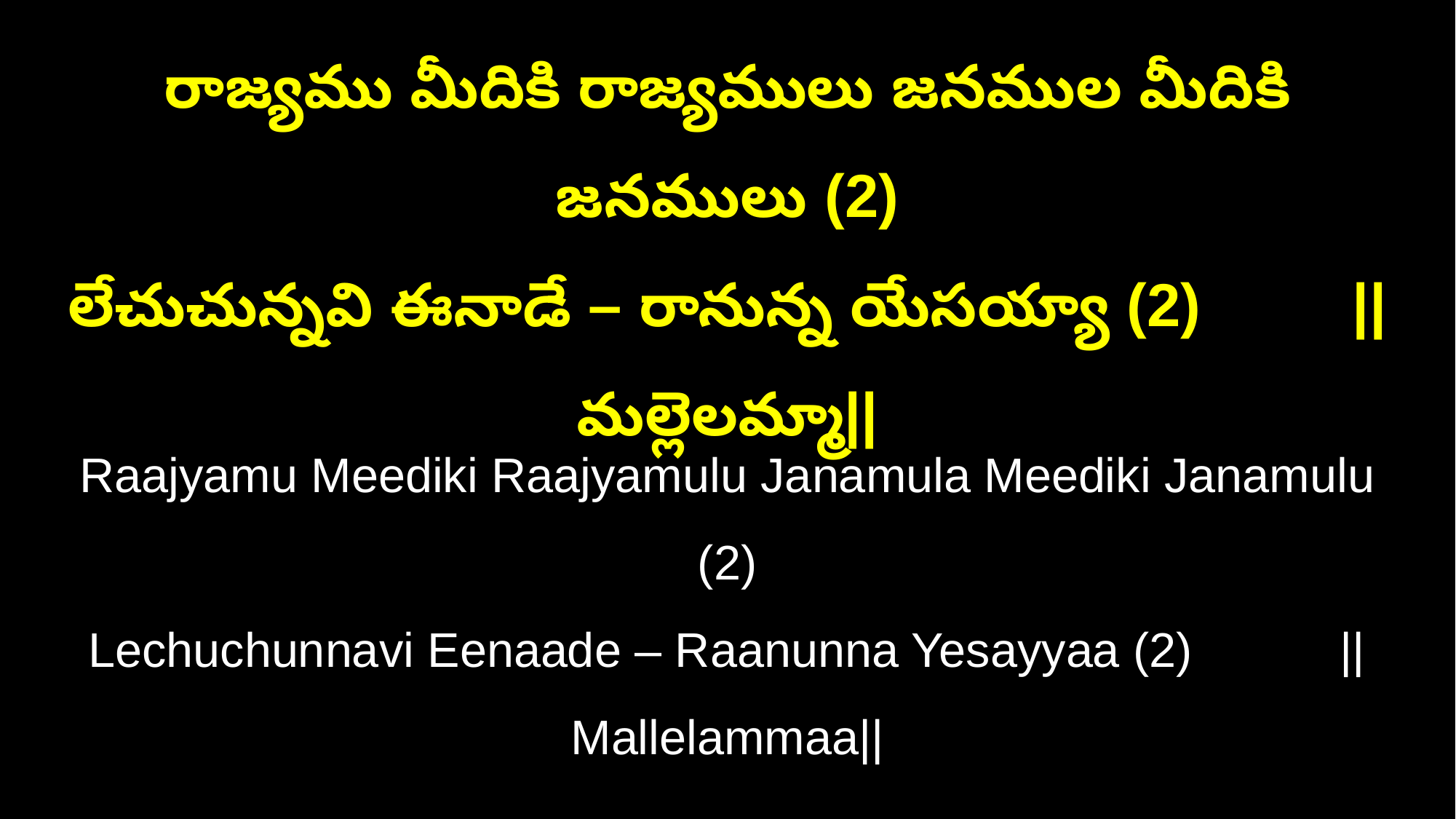

రాజ్యము మీదికి రాజ్యములు జనముల మీదికి జనములు (2)
లేచుచున్నవి ఈనాడే – రానున్న యేసయ్యా (2)         ||మల్లెలమ్మా||
Raajyamu Meediki Raajyamulu Janamula Meediki Janamulu (2)
Lechuchunnavi Eenaade – Raanunna Yesayyaa (2)           ||Mallelammaa||